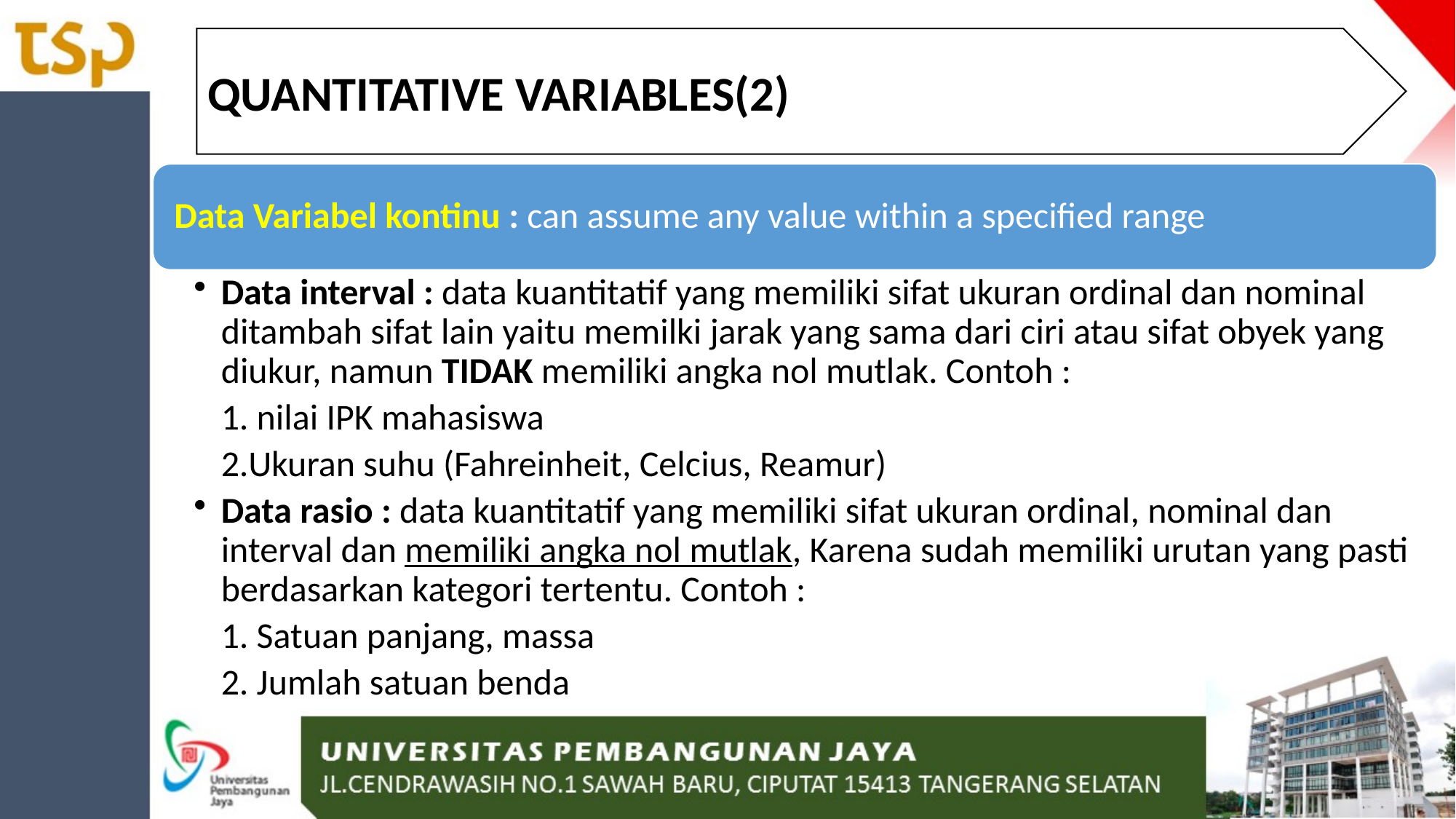

QUANTITATIVE VARIABLES(2)
Data Variabel kontinu : can assume any value within a specified range
Data interval : data kuantitatif yang memiliki sifat ukuran ordinal dan nominal ditambah sifat lain yaitu memilki jarak yang sama dari ciri atau sifat obyek yang diukur, namun TIDAK memiliki angka nol mutlak. Contoh :
 nilai IPK mahasiswa
Ukuran suhu (Fahreinheit, Celcius, Reamur)
Data rasio : data kuantitatif yang memiliki sifat ukuran ordinal, nominal dan interval dan memiliki angka nol mutlak, Karena sudah memiliki urutan yang pasti berdasarkan kategori tertentu. Contoh :
1. Satuan panjang, massa
2. Jumlah satuan benda